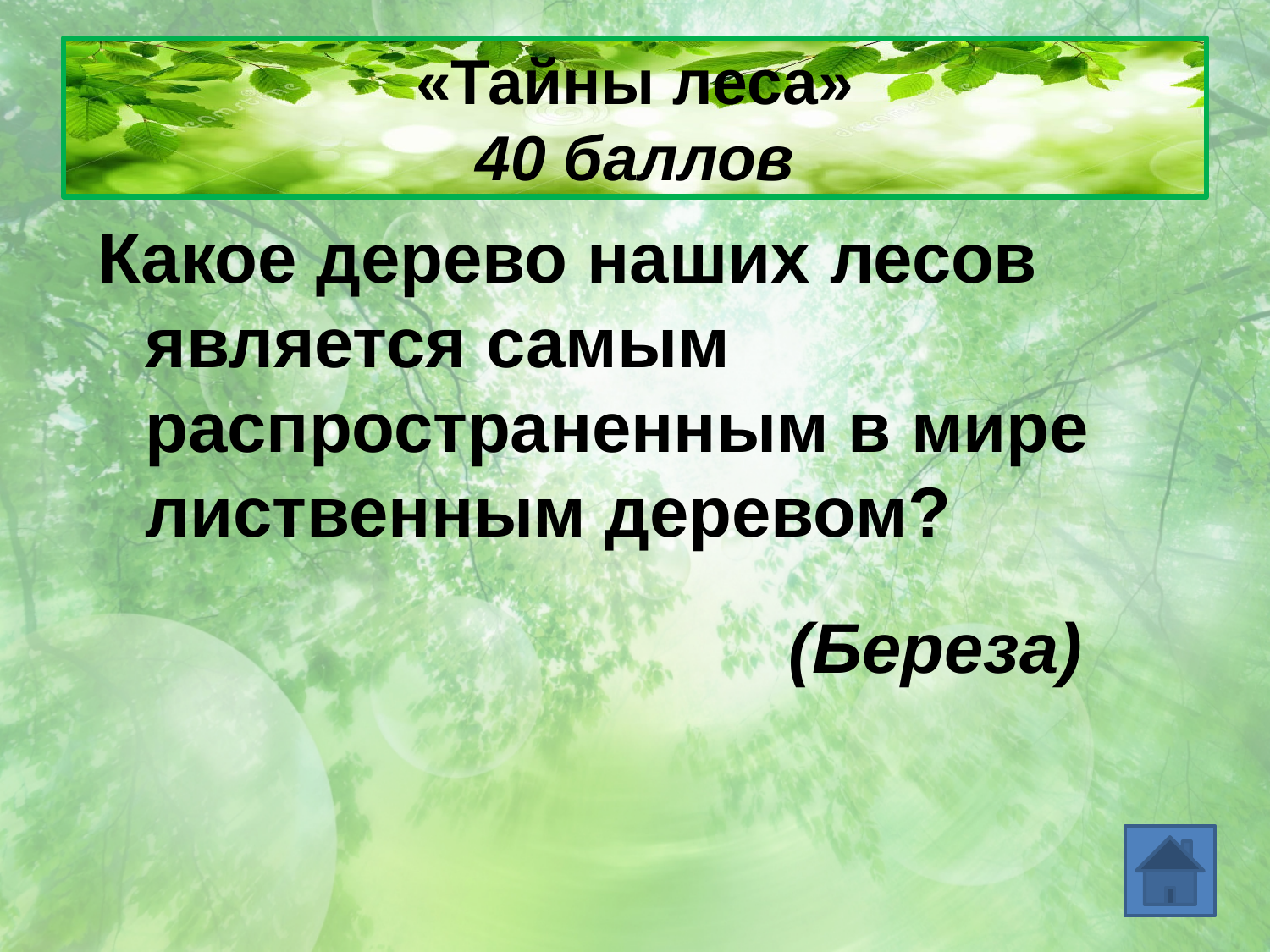

# «Тайны леса» 40 баллов
Какое дерево наших лесов является самым  распространенным в мире лиственным деревом?

(Береза)